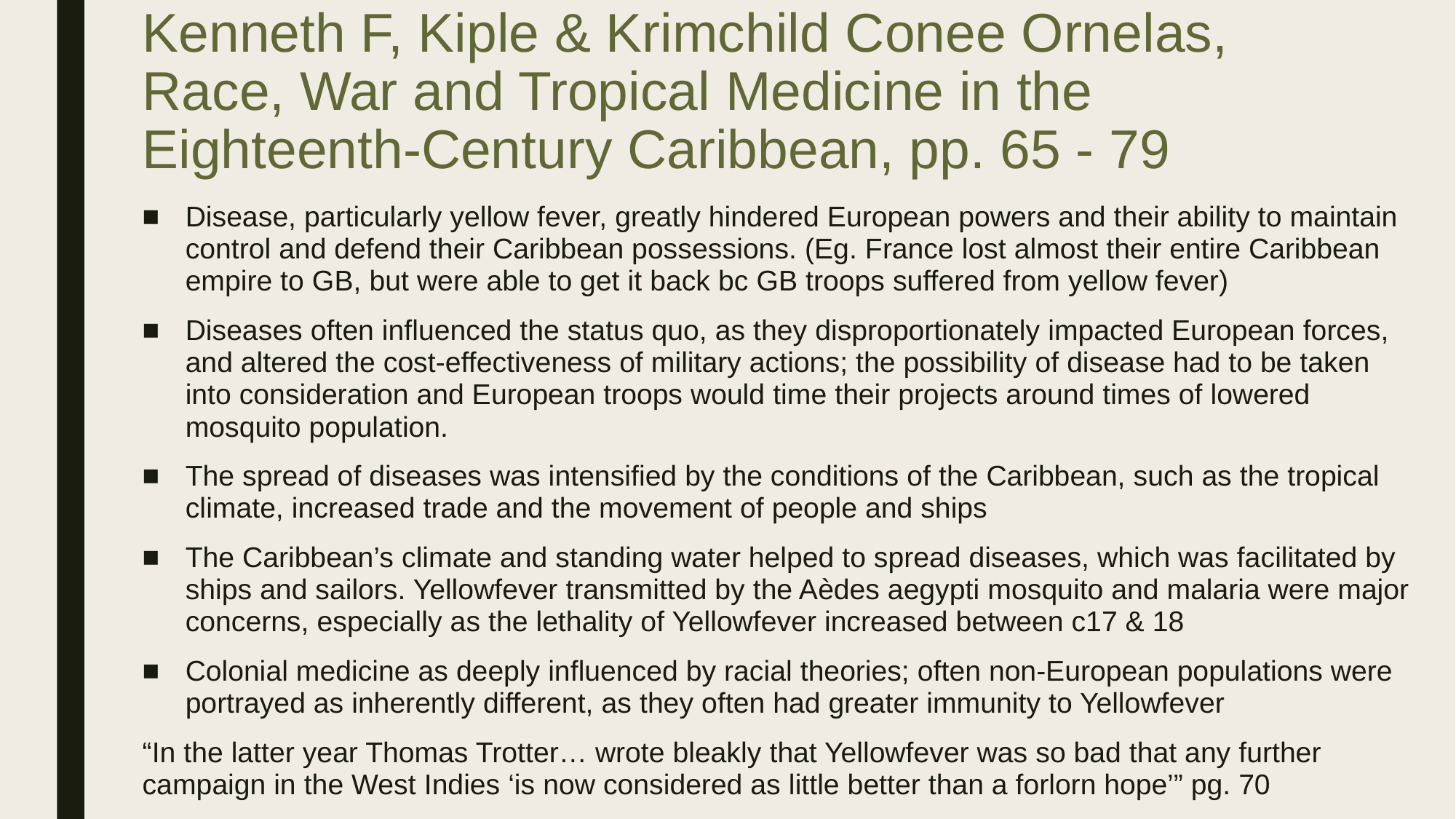

# Kenneth F, Kiple & Krimchild Conee Ornelas, Race, War and Tropical Medicine in the Eighteenth-Century Caribbean, pp. 65 - 79
Disease, particularly yellow fever, greatly hindered European powers and their ability to maintain control and defend their Caribbean possessions. (Eg. France lost almost their entire Caribbean empire to GB, but were able to get it back bc GB troops suffered from yellow fever)
Diseases often influenced the status quo, as they disproportionately impacted European forces, and altered the cost-effectiveness of military actions; the possibility of disease had to be taken into consideration and European troops would time their projects around times of lowered mosquito population.
The spread of diseases was intensified by the conditions of the Caribbean, such as the tropical climate, increased trade and the movement of people and ships
The Caribbean’s climate and standing water helped to spread diseases, which was facilitated by ships and sailors. Yellowfever transmitted by the Aèdes aegypti mosquito and malaria were major concerns, especially as the lethality of Yellowfever increased between c17 & 18
Colonial medicine as deeply influenced by racial theories; often non-European populations were portrayed as inherently different, as they often had greater immunity to Yellowfever
“In the latter year Thomas Trotter… wrote bleakly that Yellowfever was so bad that any further campaign in the West Indies ‘is now considered as little better than a forlorn hope’” pg. 70